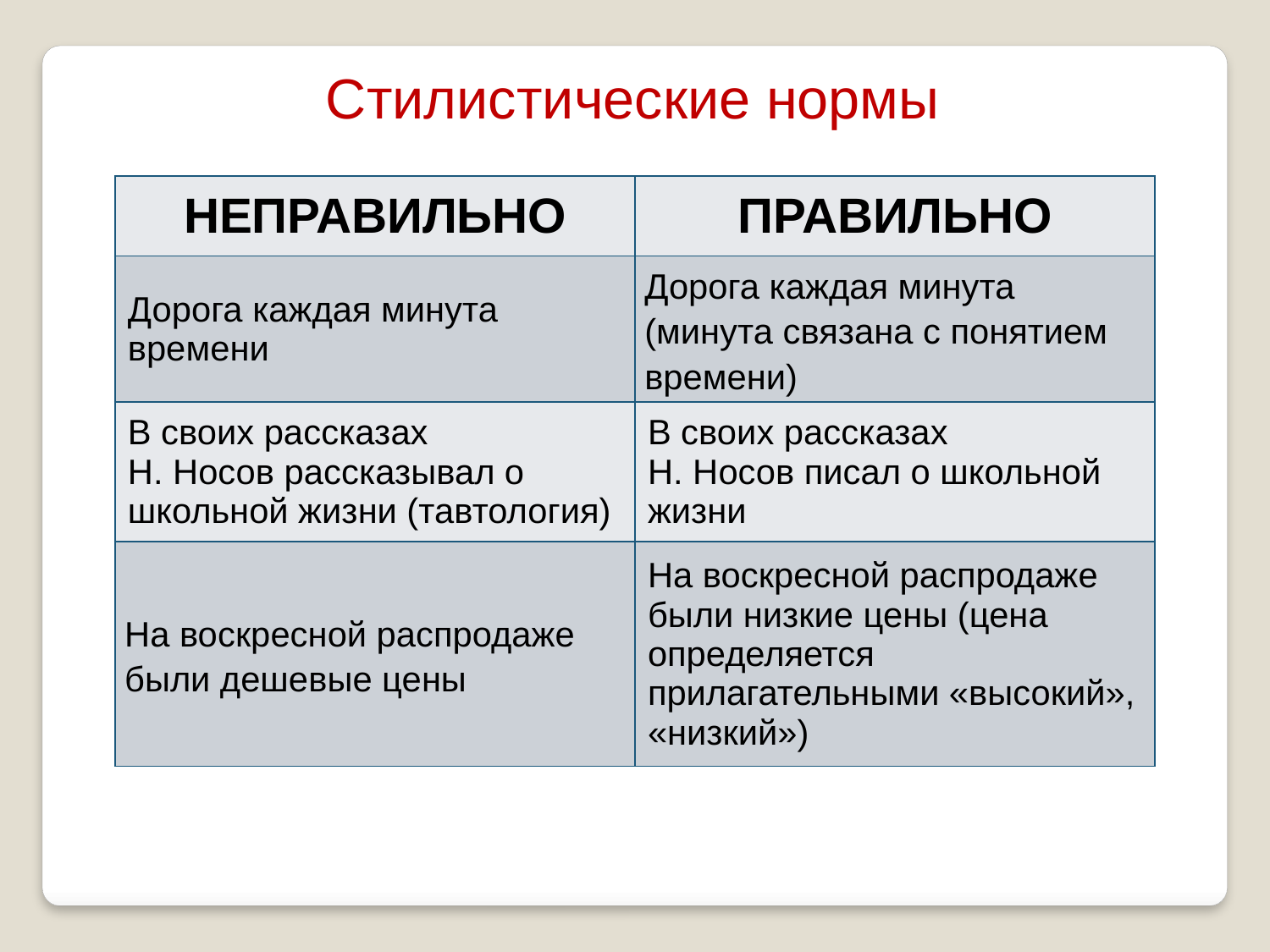

Стилистические нормы
| НЕПРАВИЛЬНО | ПРАВИЛЬНО |
| --- | --- |
| Дорога каждая минута времени | Дорога каждая минута (минута связана с понятием времени) |
| В своих рассказах Н. Носов рассказывал о школьной жизни (тавтология) | В своих рассказах Н. Носов писал о школьной жизни |
| На воскресной распродаже были дешевые цены | На воскресной распродаже были низкие цены (цена определяется прилагательными «высокий», «низкий») |